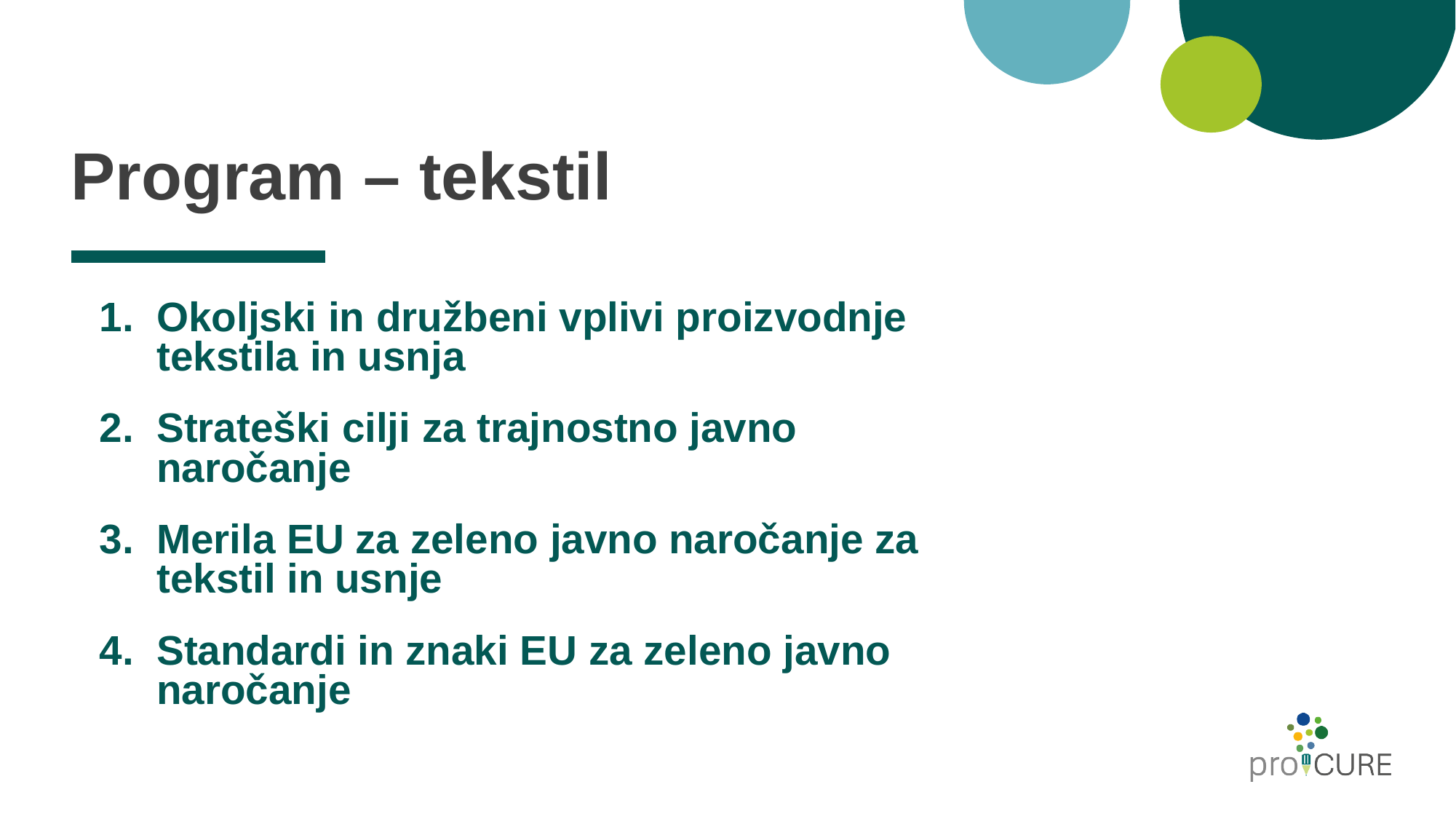

# Program – tekstil
Okoljski in družbeni vplivi proizvodnje tekstila in usnja
Strateški cilji za trajnostno javno naročanje
Merila EU za zeleno javno naročanje za tekstil in usnje
Standardi in znaki EU za zeleno javno naročanje